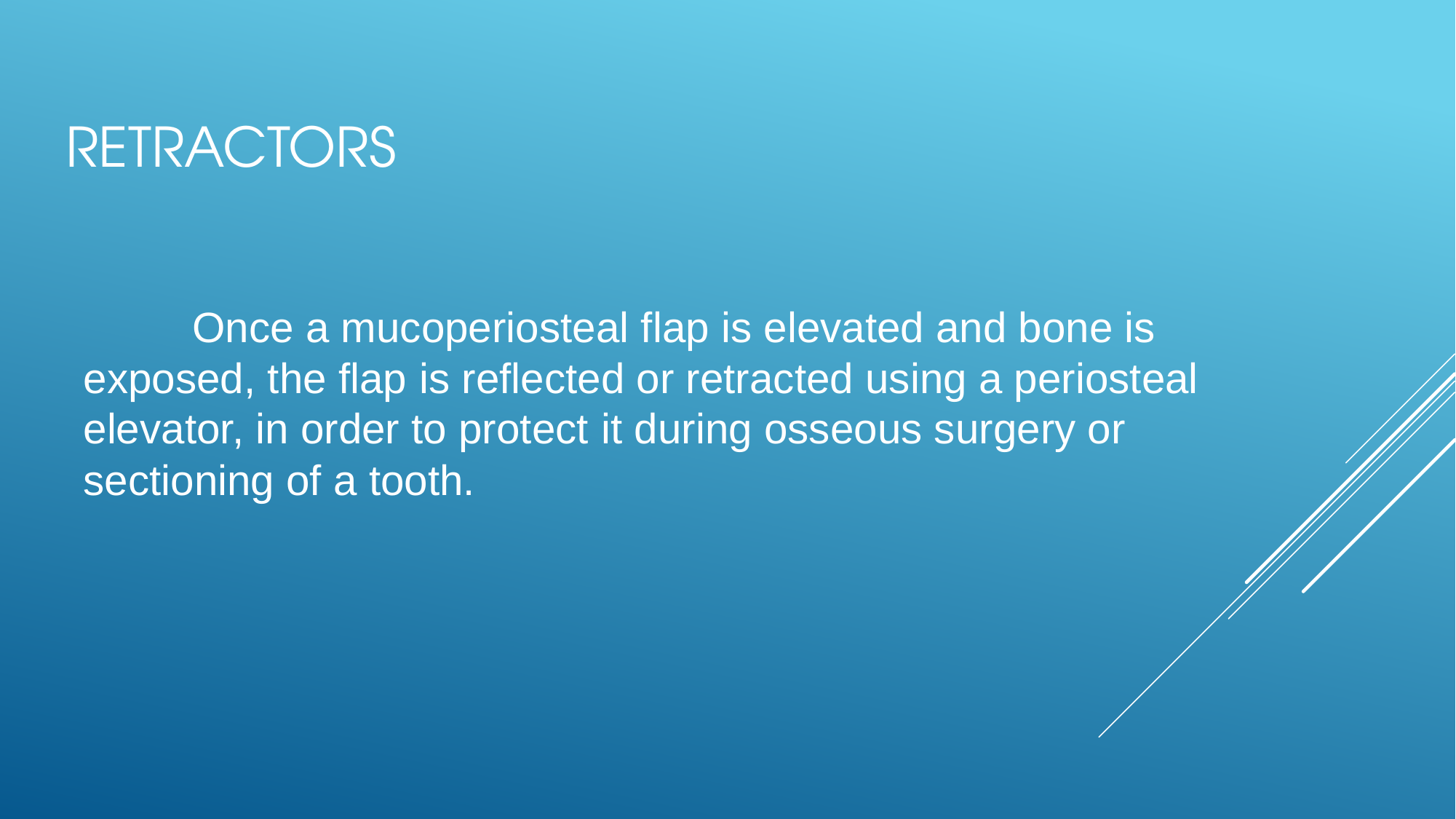

# Retractors
	Once a mucoperiosteal flap is elevated and bone is exposed, the flap is reflected or retracted using a periosteal elevator, in order to protect it during osseous surgery or sectioning of a tooth.